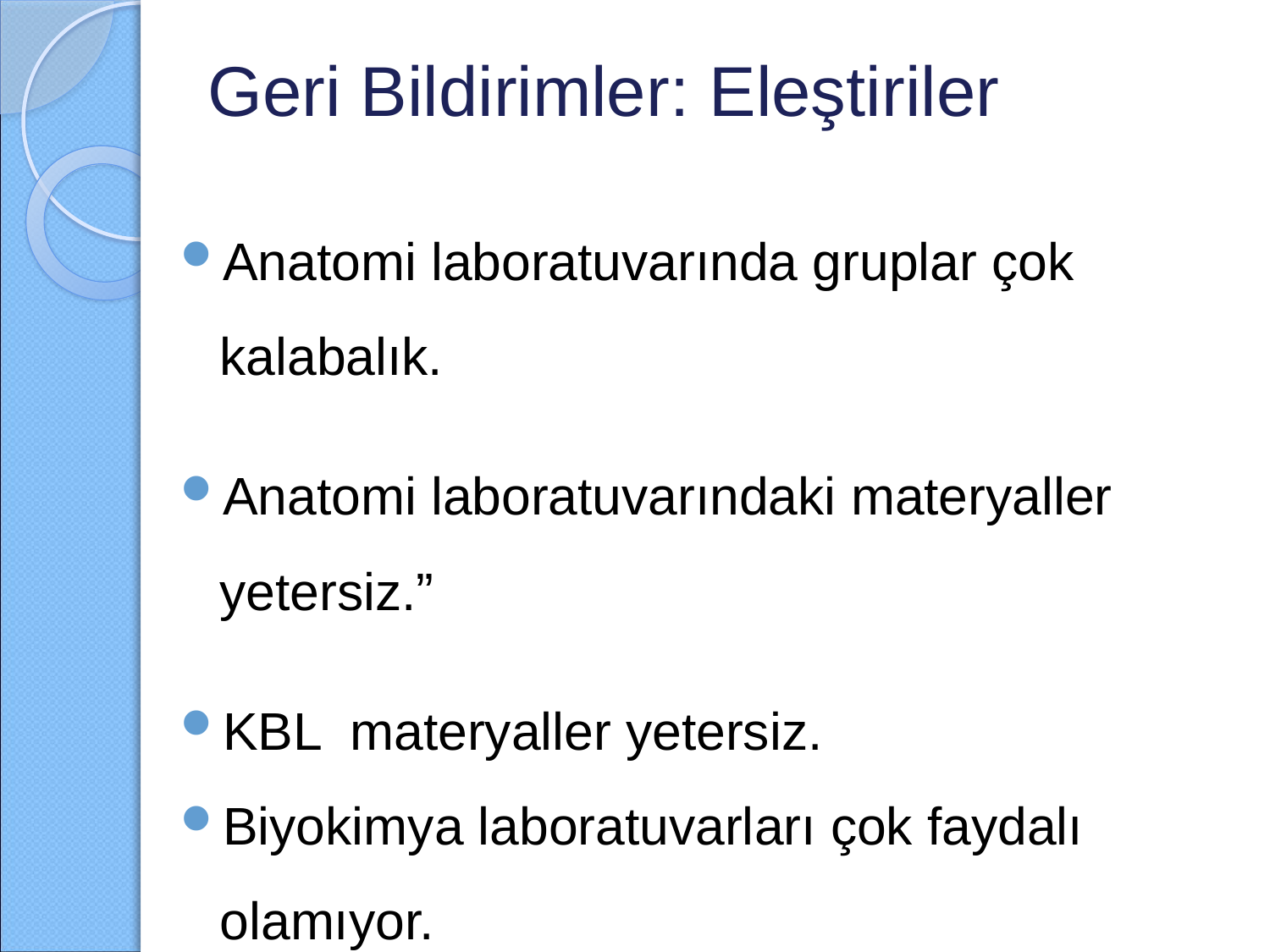

# Geri Bildirimler: Eleştiriler
Anatomi laboratuvarında gruplar çok kalabalık.

Anatomi laboratuvarındaki materyaller yetersiz.”

KBL  materyaller yetersiz.
Biyokimya laboratuvarları çok faydalı olamıyor.